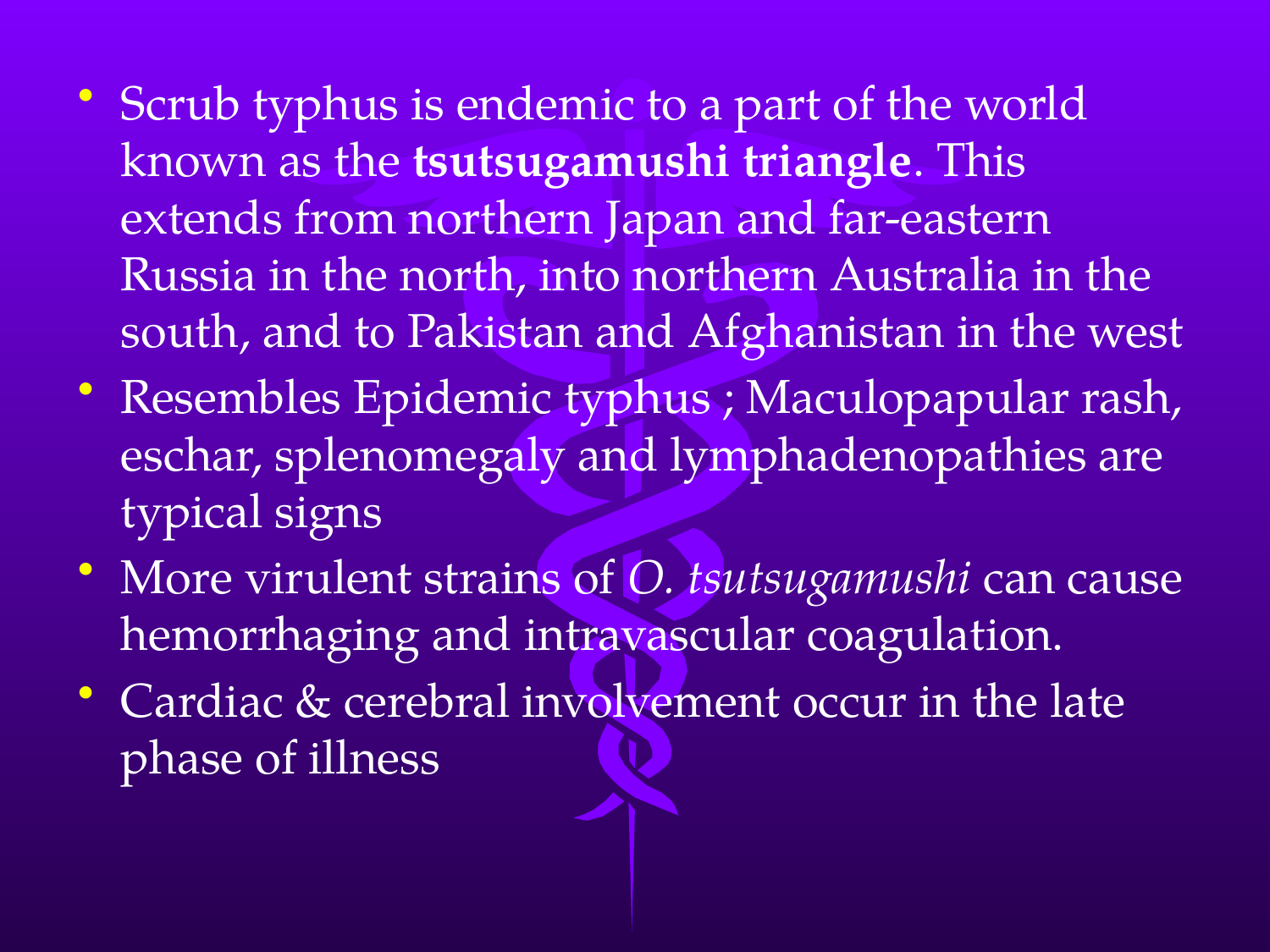

Scrub typhus is endemic to a part of the world known as the tsutsugamushi triangle. This extends from northern Japan and far-eastern Russia in the north, into northern Australia in the south, and to Pakistan and Afghanistan in the west
Resembles Epidemic typhus ; Maculopapular rash, eschar, splenomegaly and lymphadenopathies are typical signs
More virulent strains of O. tsutsugamushi can cause hemorrhaging and intravascular coagulation.
Cardiac & cerebral involvement occur in the late phase of illness